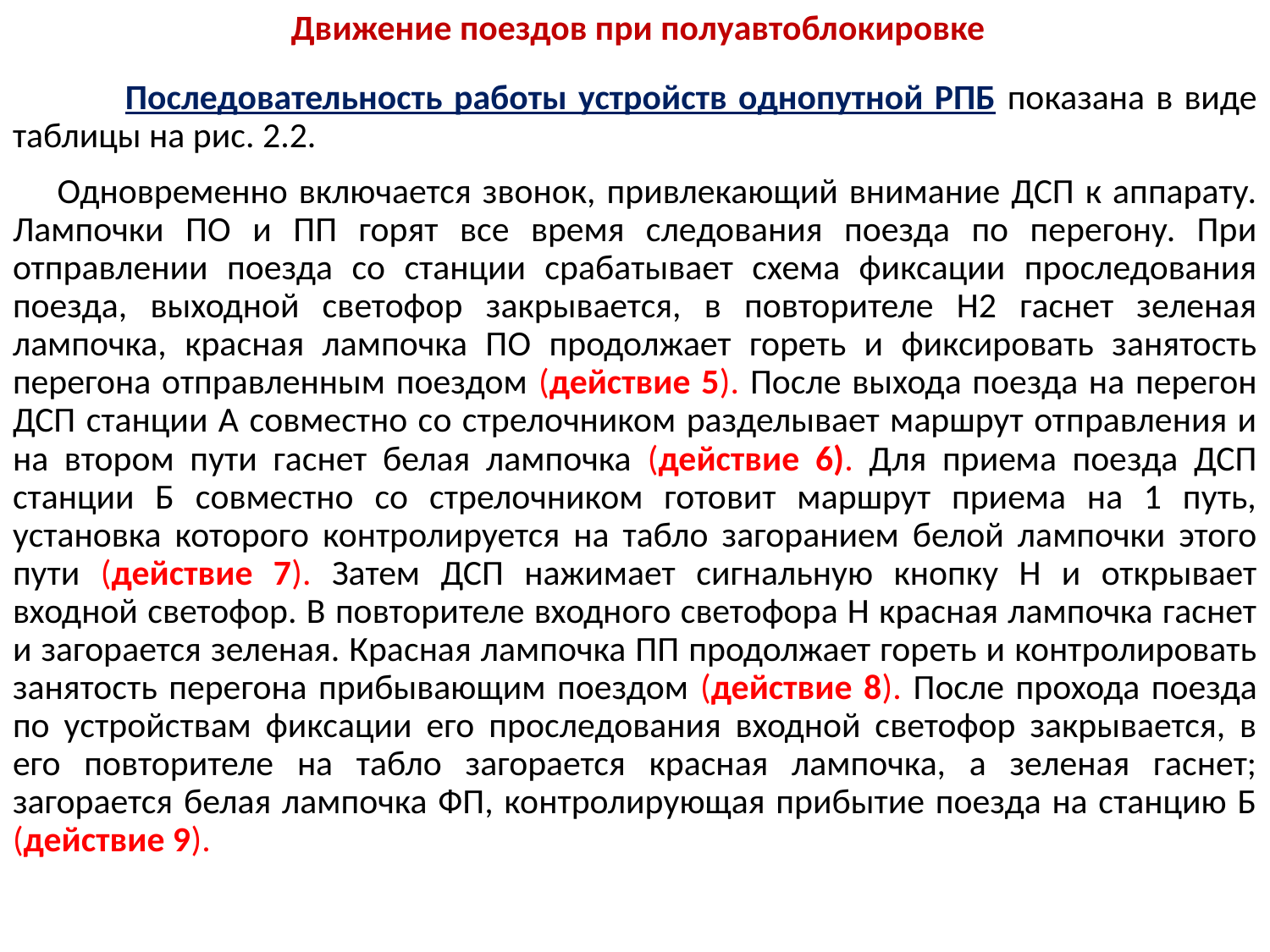

# Движение поездов при полуавтоблокировке
          Последовательность работы устройств однопутной РПБ показана в виде таблицы на рис. 2.2.
    Одновременно включается звонок, привлекающий внимание ДСП к аппарату. Лампочки ПО и ПП горят все время следования поезда по перегону. При отправлении поезда со станции срабатывает схема фиксации проследования поезда, выходной светофор закрывается, в повторителе Н2 гаснет зеленая лампочка, красная лампочка ПО продолжает гореть и фиксировать занятость перегона отправленным поездом (действие 5). После выхода поезда на перегон ДСП станции А совместно со стрелочником разделывает маршрут отправления и на втором пути гаснет белая лампочка (действие 6). Для приема поезда ДСП станции Б совместно со стрелочником готовит маршрут приема на 1 путь, установка которого контролируется на табло загоранием белой лампочки этого пути (действие 7). Затем ДСП нажимает сигнальную кнопку Н и открывает входной светофор. В повторителе входного светофора Н красная лампочка гаснет и загорается зеленая. Красная лампочка ПП продолжает гореть и контролировать занятость перегона прибывающим поездом (действие 8). После прохода поезда по устройствам фиксации его проследования входной светофор закрывается, в его повторителе на табло загорается красная лампочка, а зеленая гаснет; загорается белая лампочка ФП, контролирующая прибытие поезда на станцию Б (действие 9).